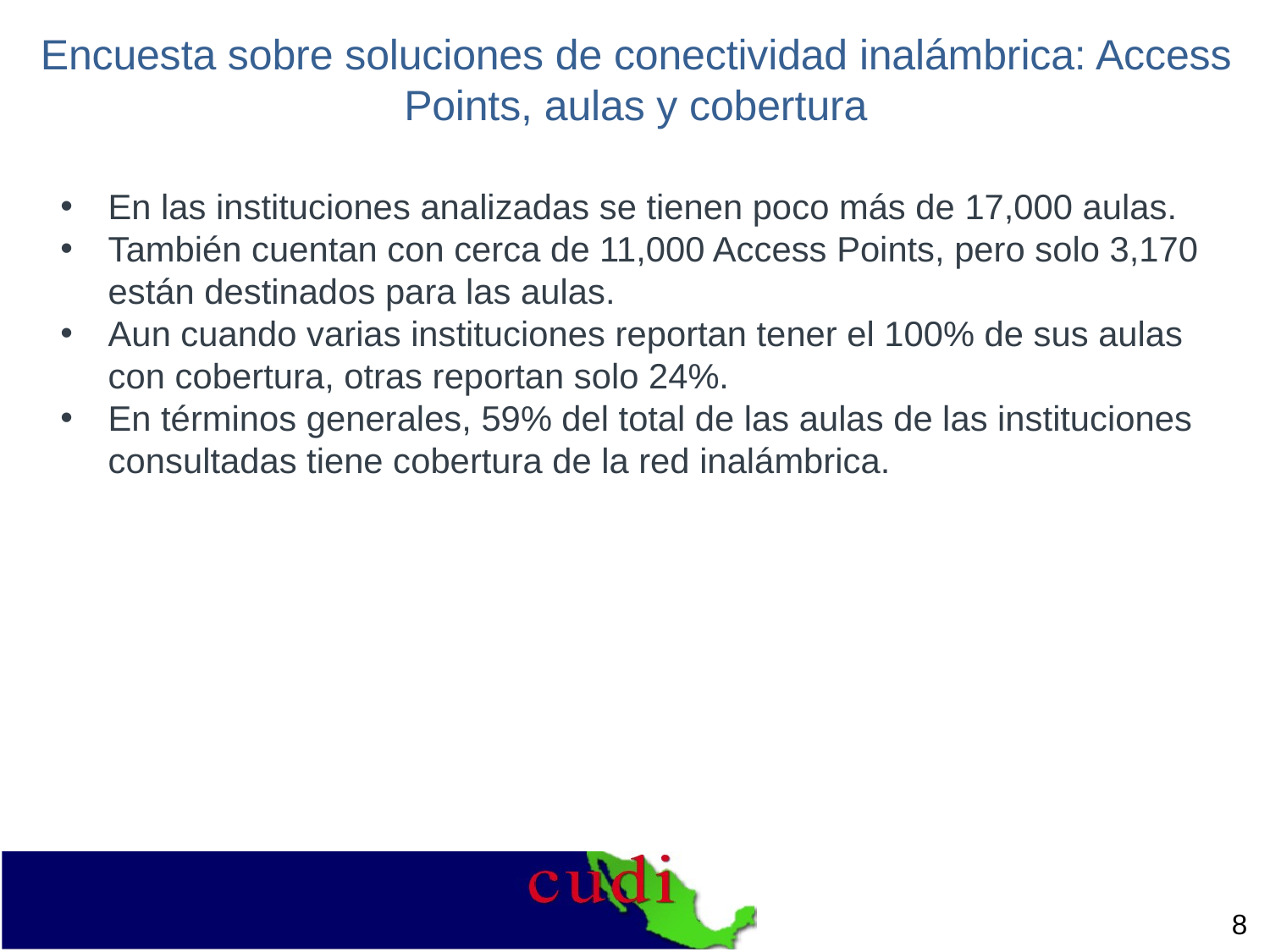

Encuesta sobre soluciones de conectividad inalámbrica: Access Points, aulas y cobertura
En las instituciones analizadas se tienen poco más de 17,000 aulas.
También cuentan con cerca de 11,000 Access Points, pero solo 3,170 están destinados para las aulas.
Aun cuando varias instituciones reportan tener el 100% de sus aulas con cobertura, otras reportan solo 24%.
En términos generales, 59% del total de las aulas de las instituciones consultadas tiene cobertura de la red inalámbrica.

8